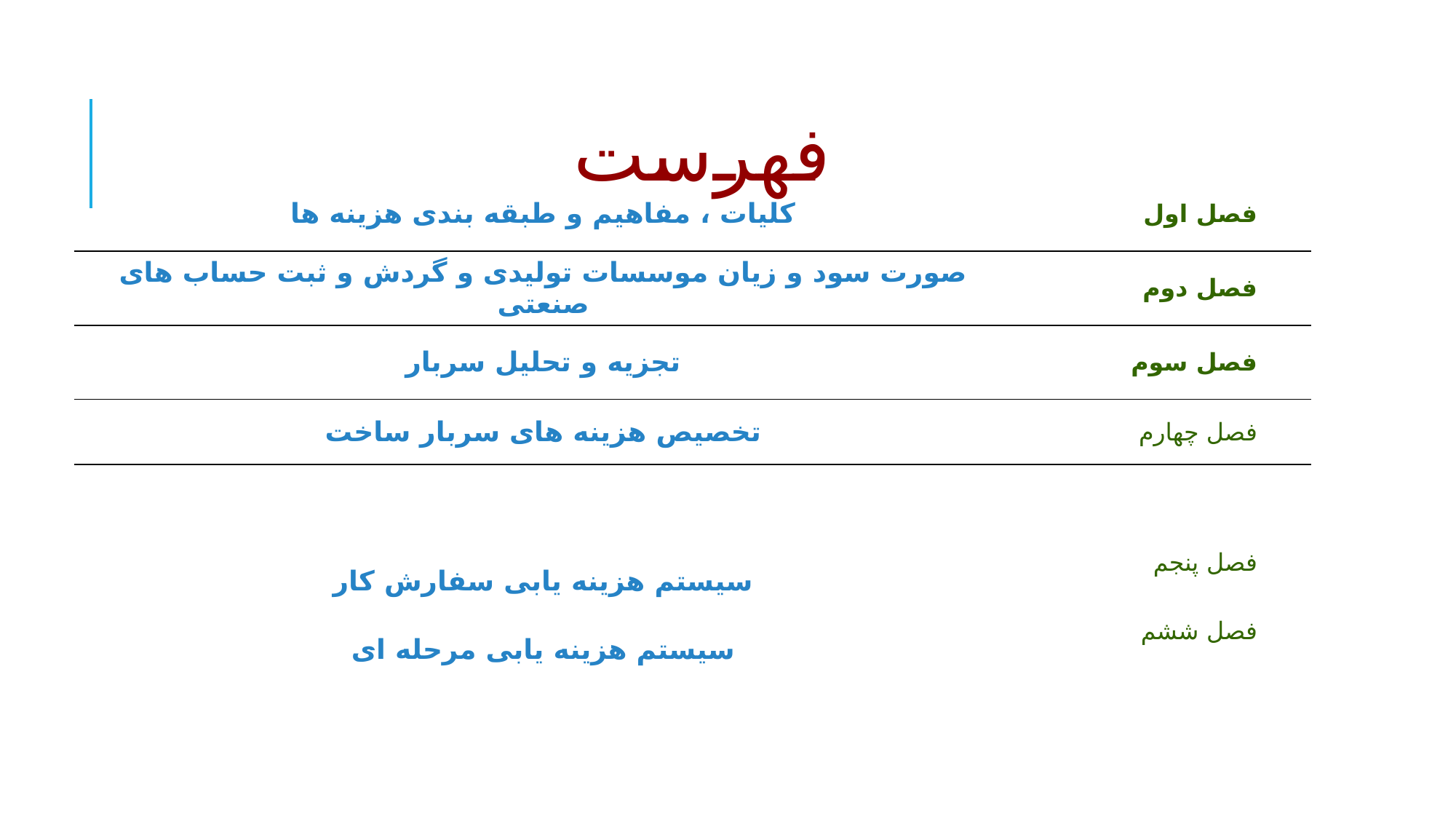

# فهرست
| کلیات ، مفاهیم و طبقه بندی هزینه ها | فصل اول |
| --- | --- |
| صورت سود و زیان موسسات تولیدی و گردش و ثبت حساب های صنعتی | فصل دوم |
| تجزیه و تحلیل سربار | فصل سوم |
| تخصیص هزینه های سربار ساخت | فصل چهارم |
| سیستم هزینه یابی سفارش کار سیستم هزینه یابی مرحله ای | فصل پنجم فصل ششم |